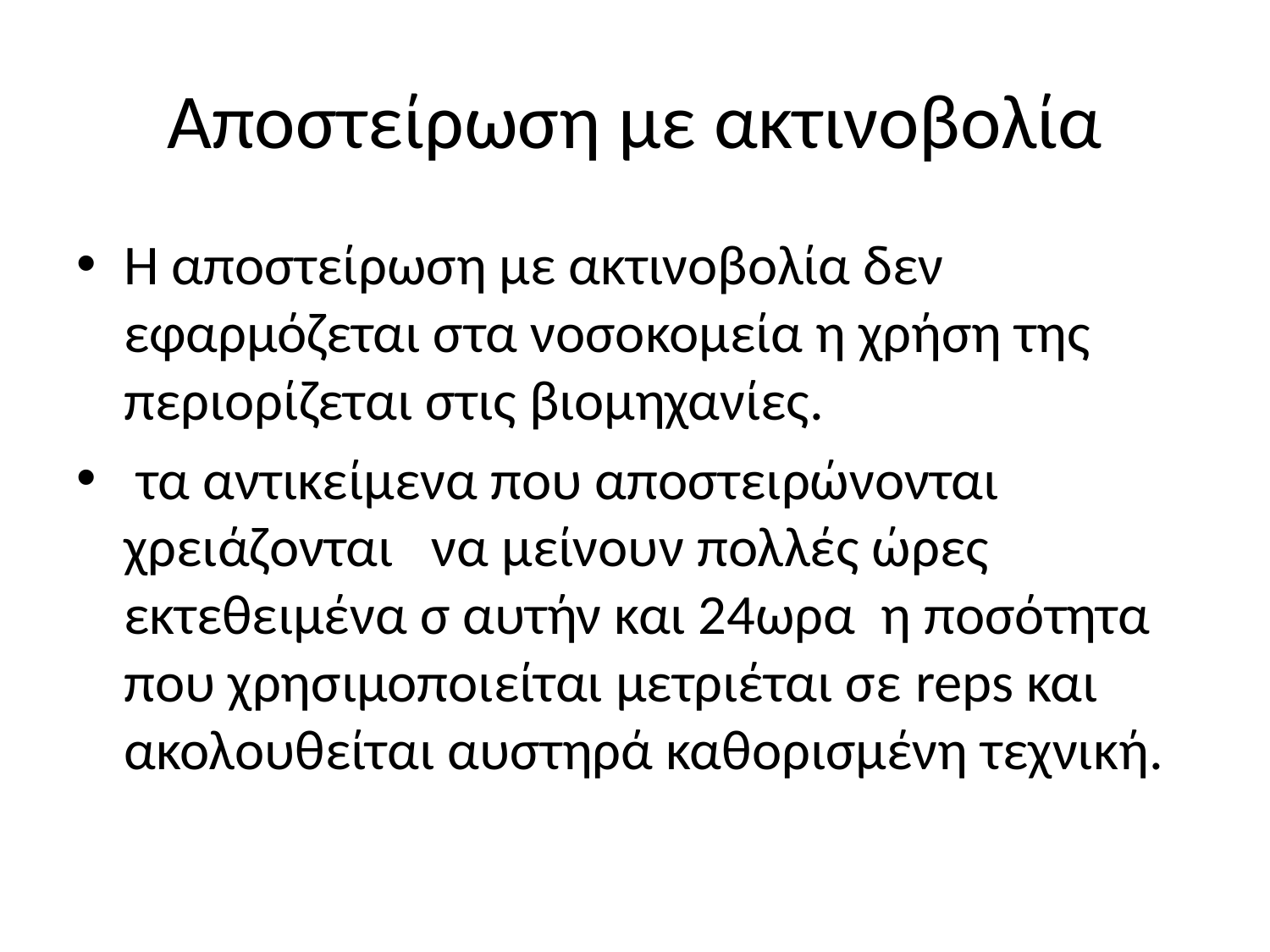

# Αποστείρωση με ακτινοβολία
Η αποστείρωση με ακτινοβολία δεν εφαρμόζεται στα νοσοκομεία η χρήση της περιορίζεται στις βιομηχανίες.
 τα αντικείμενα που αποστειρώνονται χρειάζονται   να μείνουν πολλές ώρες εκτεθειμένα σ αυτήν και 24ωρα  η ποσότητα που χρησιμοποιείται μετριέται σε reps και ακολουθείται αυστηρά καθορισμένη τεχνική.